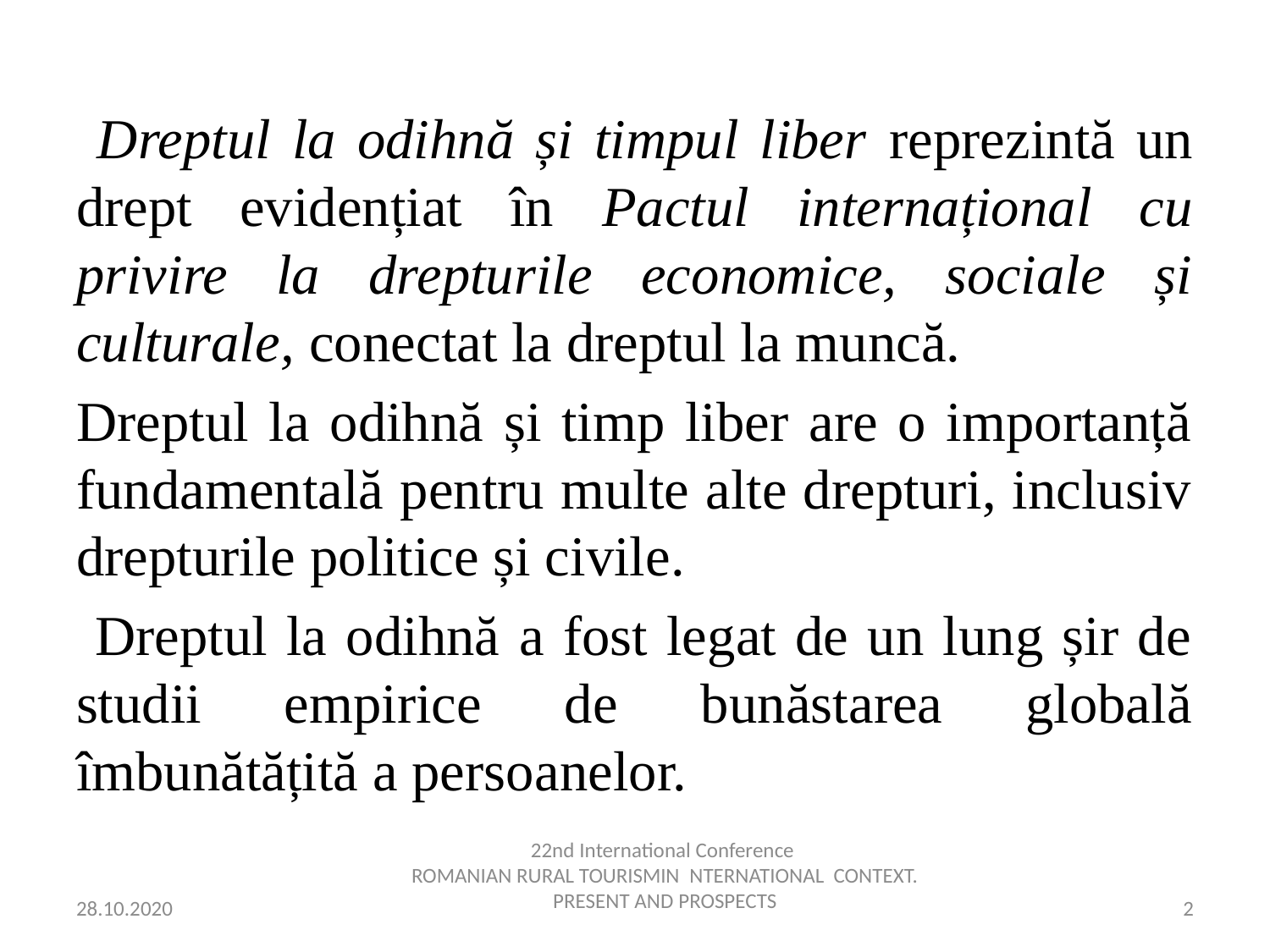

#
 Dreptul la odihnă și timpul liber reprezintă un drept evidențiat în Pactul internațional cu privire la drepturile economice, sociale și culturale, conectat la dreptul la muncă.
Dreptul la odihnă și timp liber are o importanță fundamentală pentru multe alte drepturi, inclusiv drepturile politice și civile.
 Dreptul la odihnă a fost legat de un lung șir de studii empirice de bunăstarea globală îmbunătățită a persoanelor.

22nd International Conference
ROMANIAN RURAL TOURISMIN  NTERNATIONAL  CONTEXT.
PRESENT AND PROSPECTS
28.10.2020
2